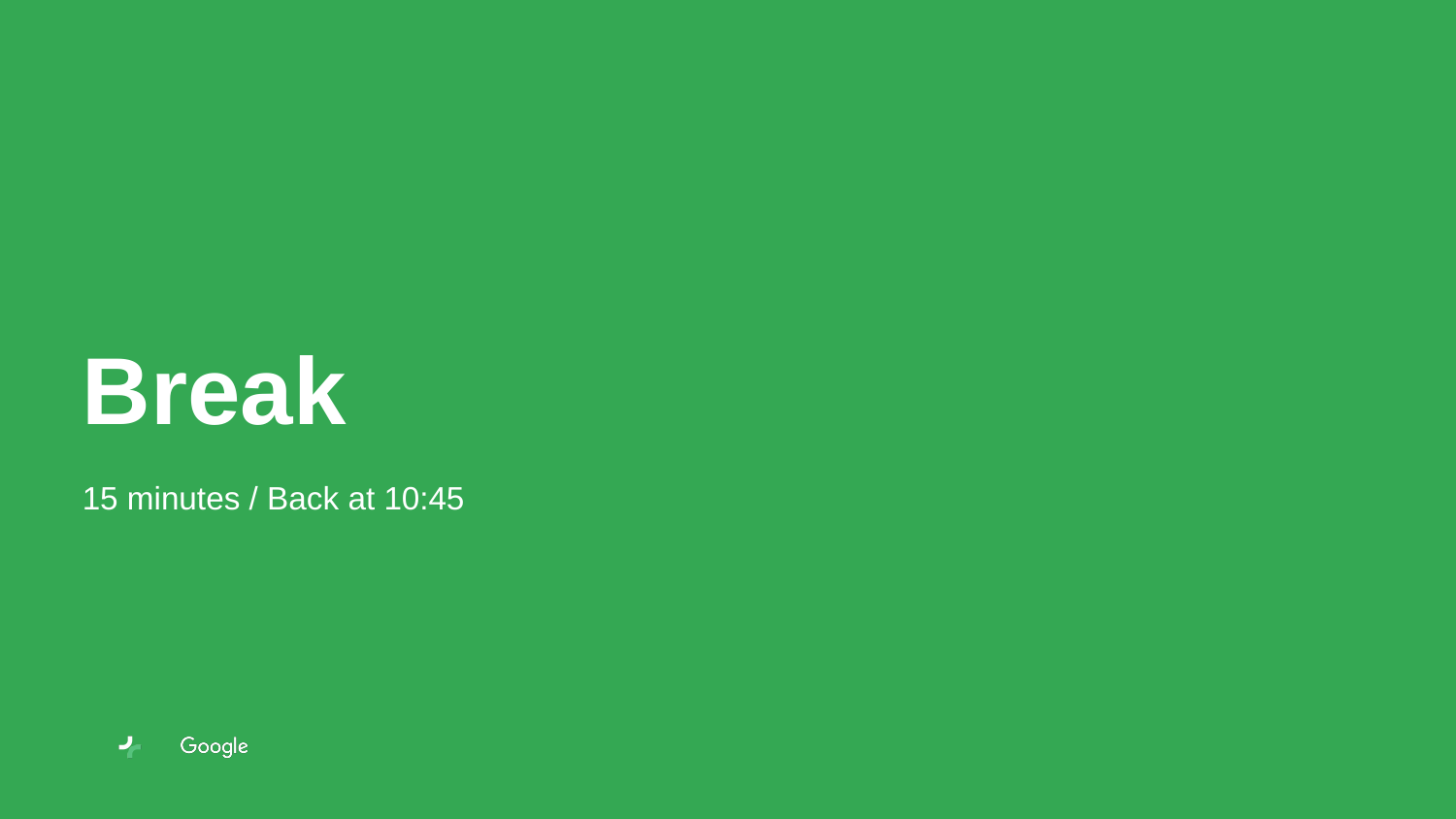

Break
15 minutes / Back at 10:45